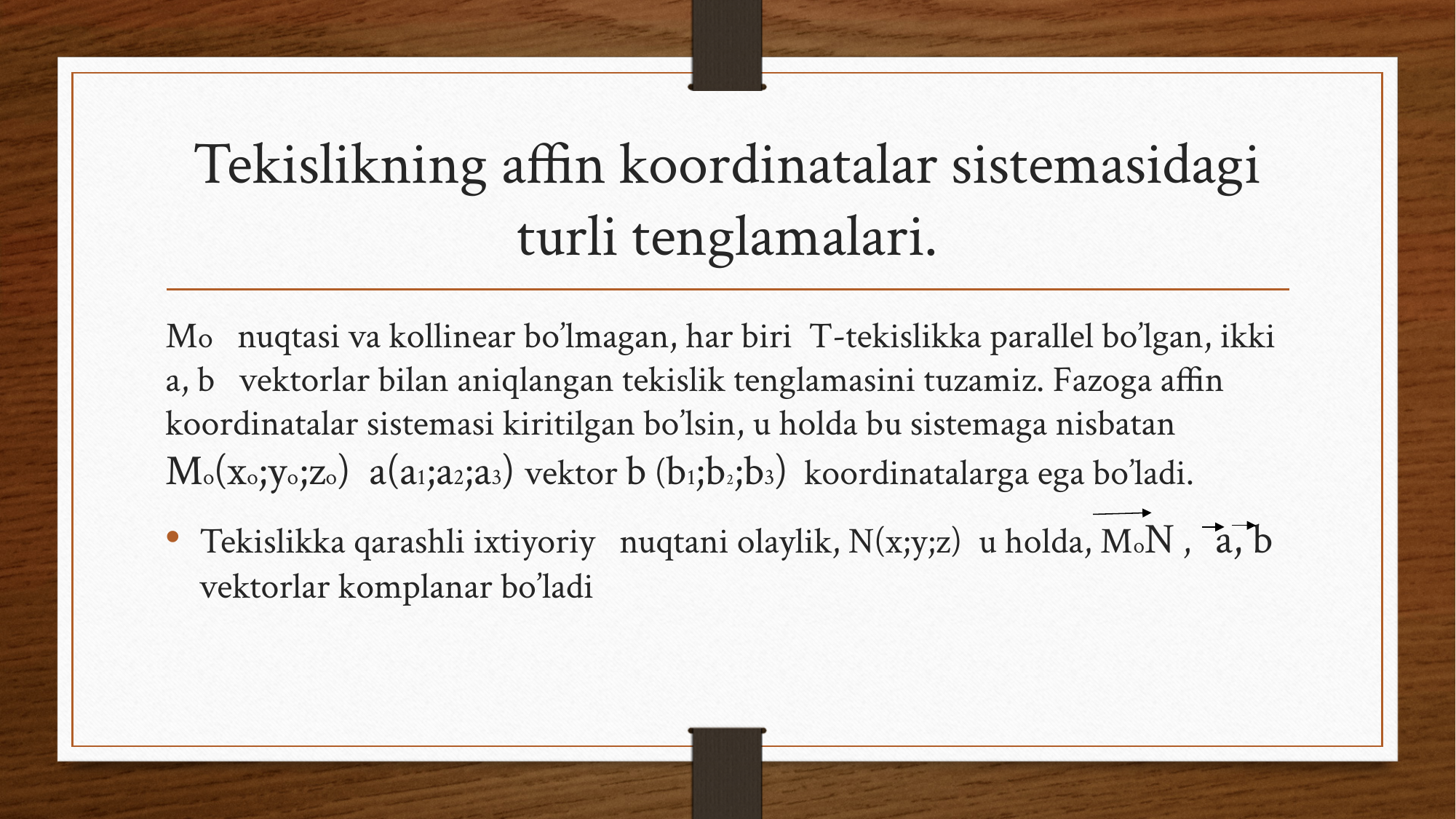

# Tekislikning affin koordinatalar sistemasidagi turli tenglamalari.
Mo   nuqtasi va kollinear bo’lmagan, har biri  T-tekislikka parallel bo’lgan, ikki  a, b   vektorlar bilan aniqlangan tekislik tenglamasini tuzamiz. Fazoga affin koordinatalar sistemasi kiritilgan bo’lsin, u holda bu sistemaga nisbatan  Mo(xo;yo;zo)  a(a1;a2;a3) vektor b (b1;b2;b3)  koordinatalarga ega bo’ladi.
Tekislikka qarashli ixtiyoriy   nuqtani olaylik, N(x;y;z)  u holda, MoN ,   a, b vektorlar komplanar bo’ladi